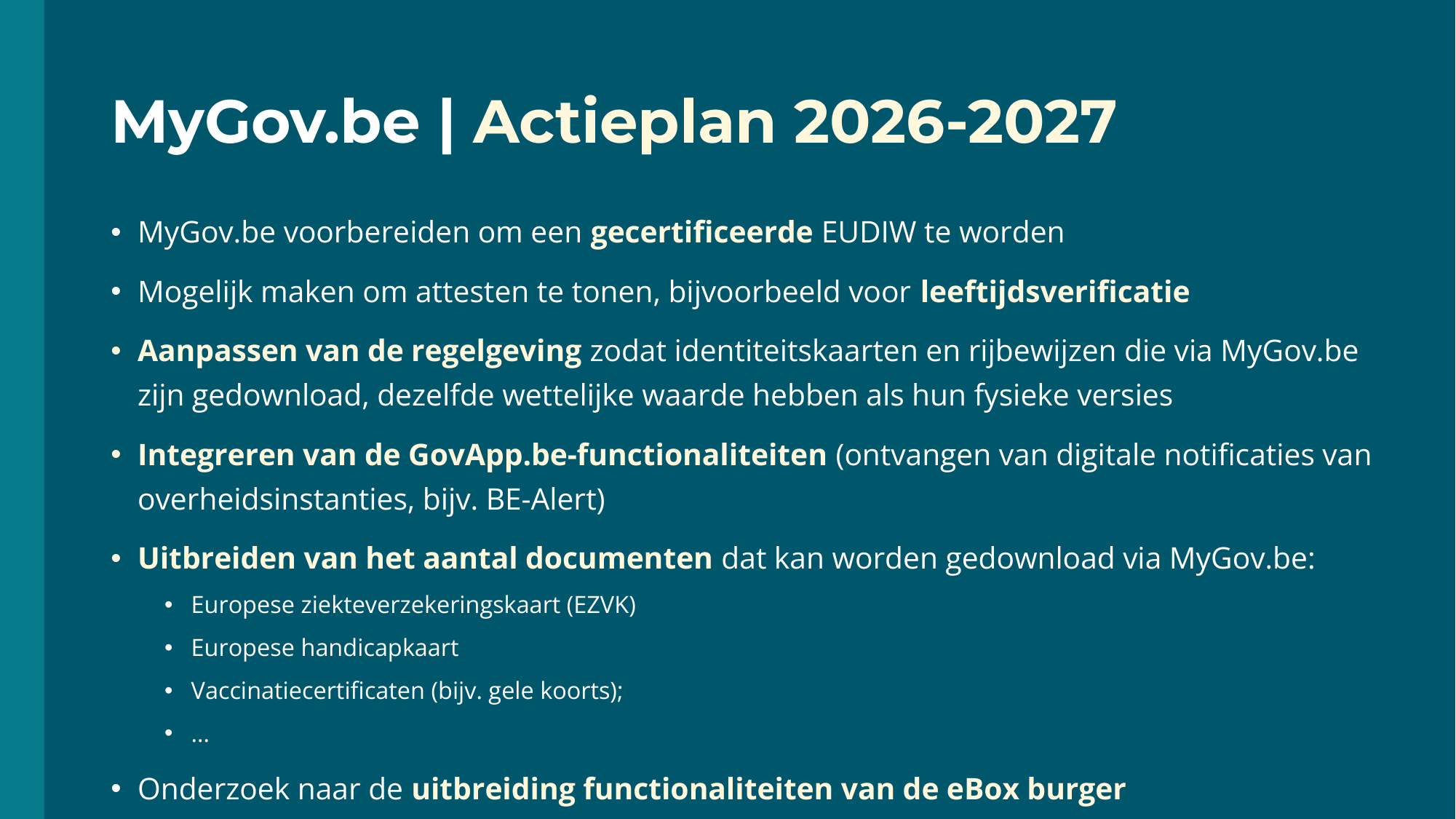

# MyGov.be | Actieplan 2026-2027
MyGov.be voorbereiden om een gecertificeerde EUDIW te worden
Mogelijk maken om attesten te tonen, bijvoorbeeld voor leeftijdsverificatie
Aanpassen van de regelgeving zodat identiteitskaarten en rijbewijzen die via MyGov.be zijn gedownload, dezelfde wettelijke waarde hebben als hun fysieke versies
Integreren van de GovApp.be-functionaliteiten (ontvangen van digitale notificaties van overheidsinstanties, bijv. BE-Alert)
Uitbreiden van het aantal documenten dat kan worden gedownload via MyGov.be:
Europese ziekteverzekeringskaart (EZVK)
Europese handicapkaart
Vaccinatiecertificaten (bijv. gele koorts);
...
Onderzoek naar de uitbreiding functionaliteiten van de eBox burger